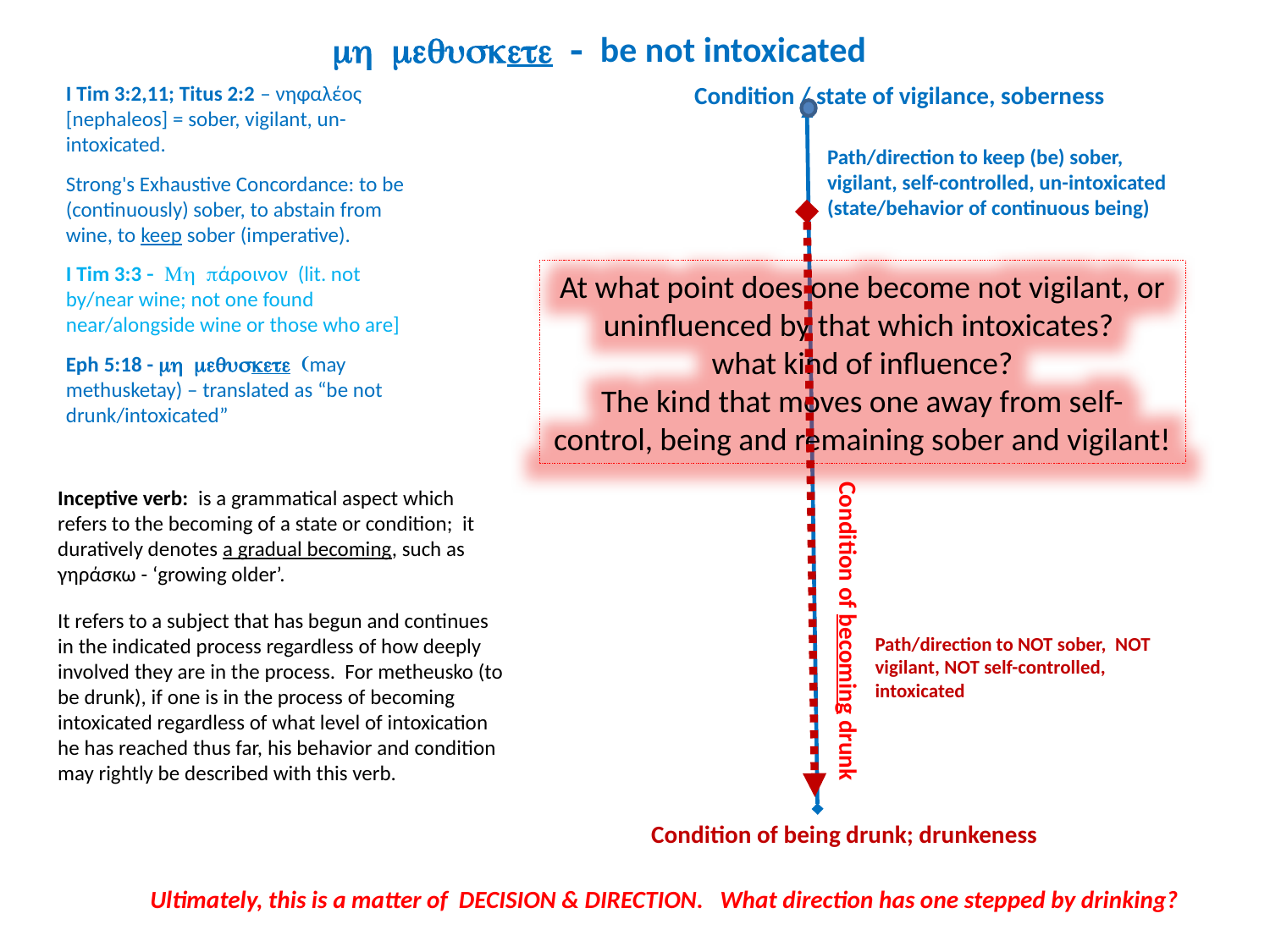

μη μεθυσκετε − be not intoxicated
I Tim 3:2,11; Titus 2:2 – νηφαλέος [nephaleos] = sober, vigilant, un-intoxicated.
Strong's Exhaustive Concordance: to be (continuously) sober, to abstain from wine, to keep sober (imperative).
I Tim 3:3 − Μη πάροινον  (lit. not by/near wine; not one found near/alongside wine or those who are]
Eph 5:18 - μη μεθυσκετε (may methusketay) – translated as “be not drunk/intoxicated”
Condition / state of vigilance, soberness

Path/direction to keep (be) sober, vigilant, self-controlled, un-intoxicated
(state/behavior of continuous being)
At what point does one become not vigilant, or uninfluenced by that which intoxicates?
what kind of influence?
The kind that moves one away from self-control, being and remaining sober and vigilant!
Condition of becoming drunk
Inceptive verb:  is a grammatical aspect which refers to the becoming of a state or condition;  it duratively denotes a gradual becoming, such as γηράσκω - ‘growing older’.
It refers to a subject that has begun and continues in the indicated process regardless of how deeply involved they are in the process.  For metheusko (to be drunk), if one is in the process of becoming intoxicated regardless of what level of intoxication he has reached thus far, his behavior and condition may rightly be described with this verb.
Condition of being drunk; drunkeness
Path/direction to NOT sober,  NOT vigilant, NOT self-controlled, intoxicated
Ultimately, this is a matter of  DECISION & DIRECTION.   What direction has one stepped by drinking?